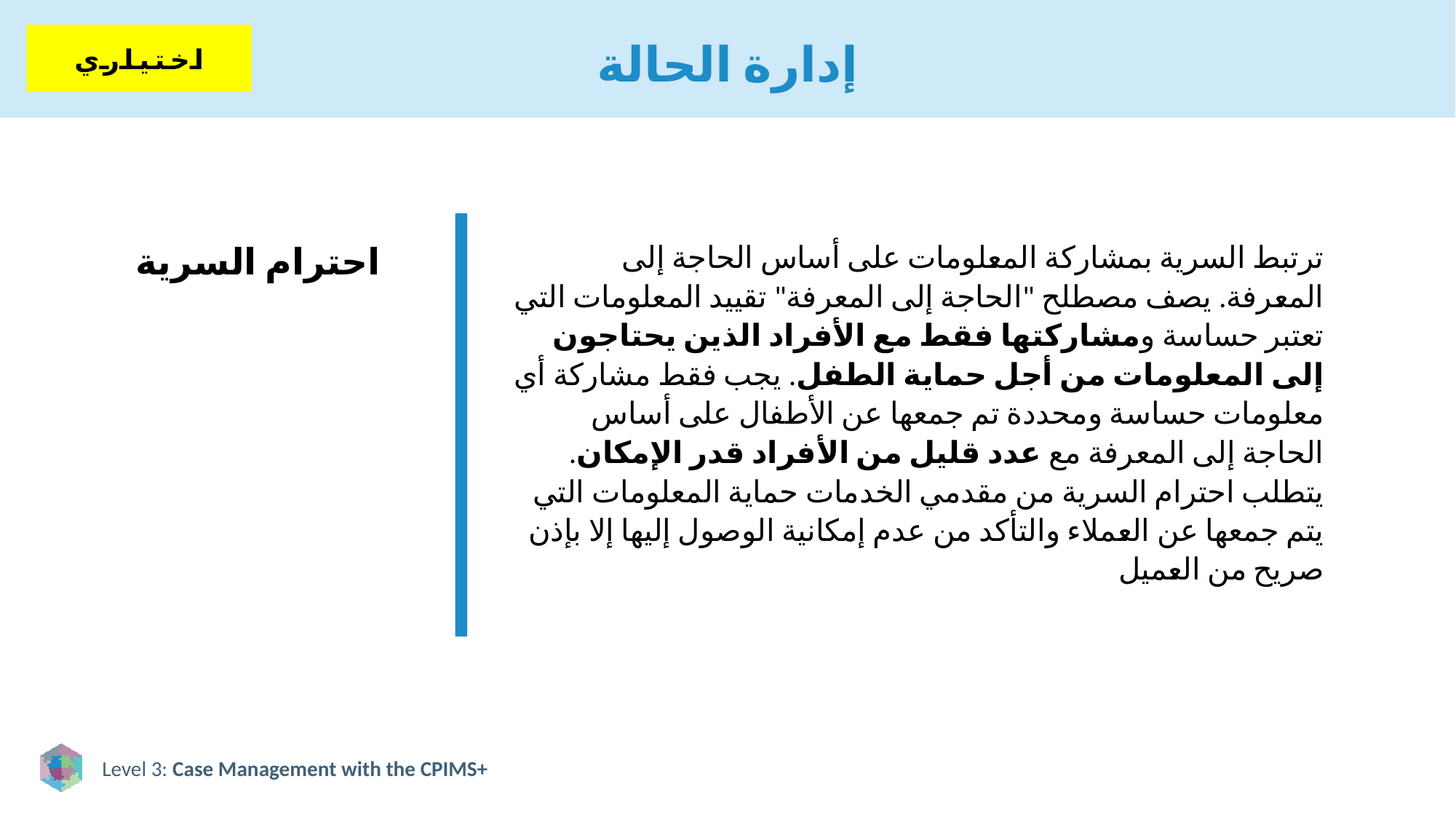

# إدارة الحالة
اختياري

احترام السرية
ترتبط السرية بمشاركة المعلومات على أساس الحاجة إلى المعرفة. يصف مصطلح "الحاجة إلى المعرفة" تقييد المعلومات التي تعتبر حساسة ومشاركتها فقط مع الأفراد الذين يحتاجون إلى المعلومات من أجل حماية الطفل. يجب فقط مشاركة أي معلومات حساسة ومحددة تم جمعها عن الأطفال على أساس الحاجة إلى المعرفة مع عدد قليل من الأفراد قدر الإمكان. يتطلب احترام السرية من مقدمي الخدمات حماية المعلومات التي يتم جمعها عن العملاء والتأكد من عدم إمكانية الوصول إليها إلا بإذن صريح من العميل